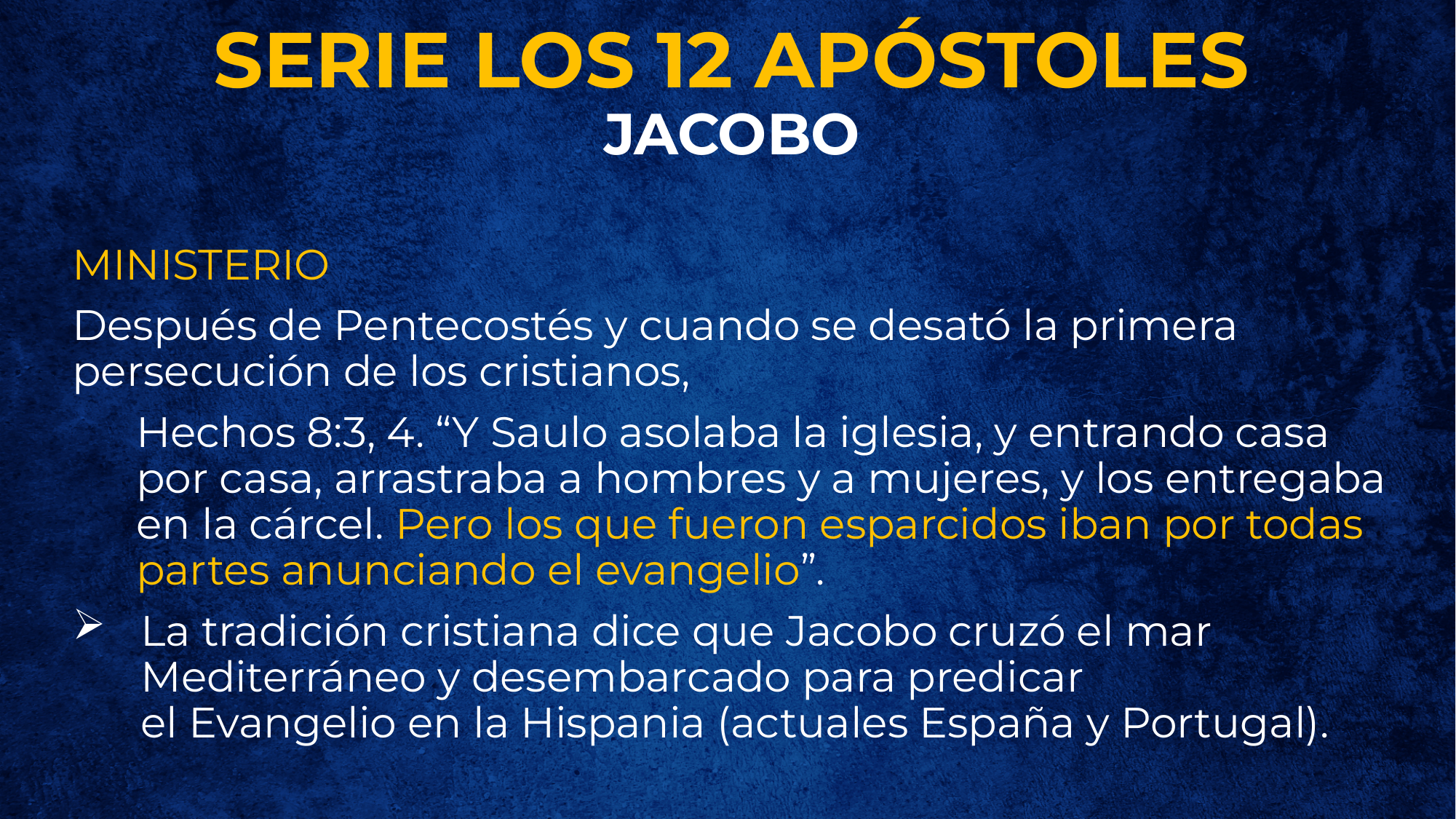

# SERIE LOS 12 APÓSTOLES JACOBO
MINISTERIO
Después de Pentecostés y cuando se desató la primera persecución de los cristianos,
Hechos 8:3, 4. “Y Saulo asolaba la iglesia, y entrando casa por casa, arrastraba a hombres y a mujeres, y los entregaba en la cárcel. Pero los que fueron esparcidos iban por todas partes anunciando el evangelio”.
La tradición cristiana dice que Jacobo cruzó el mar Mediterráneo y desembarcado para predicar el Evangelio en la Hispania (actuales España y Portugal).